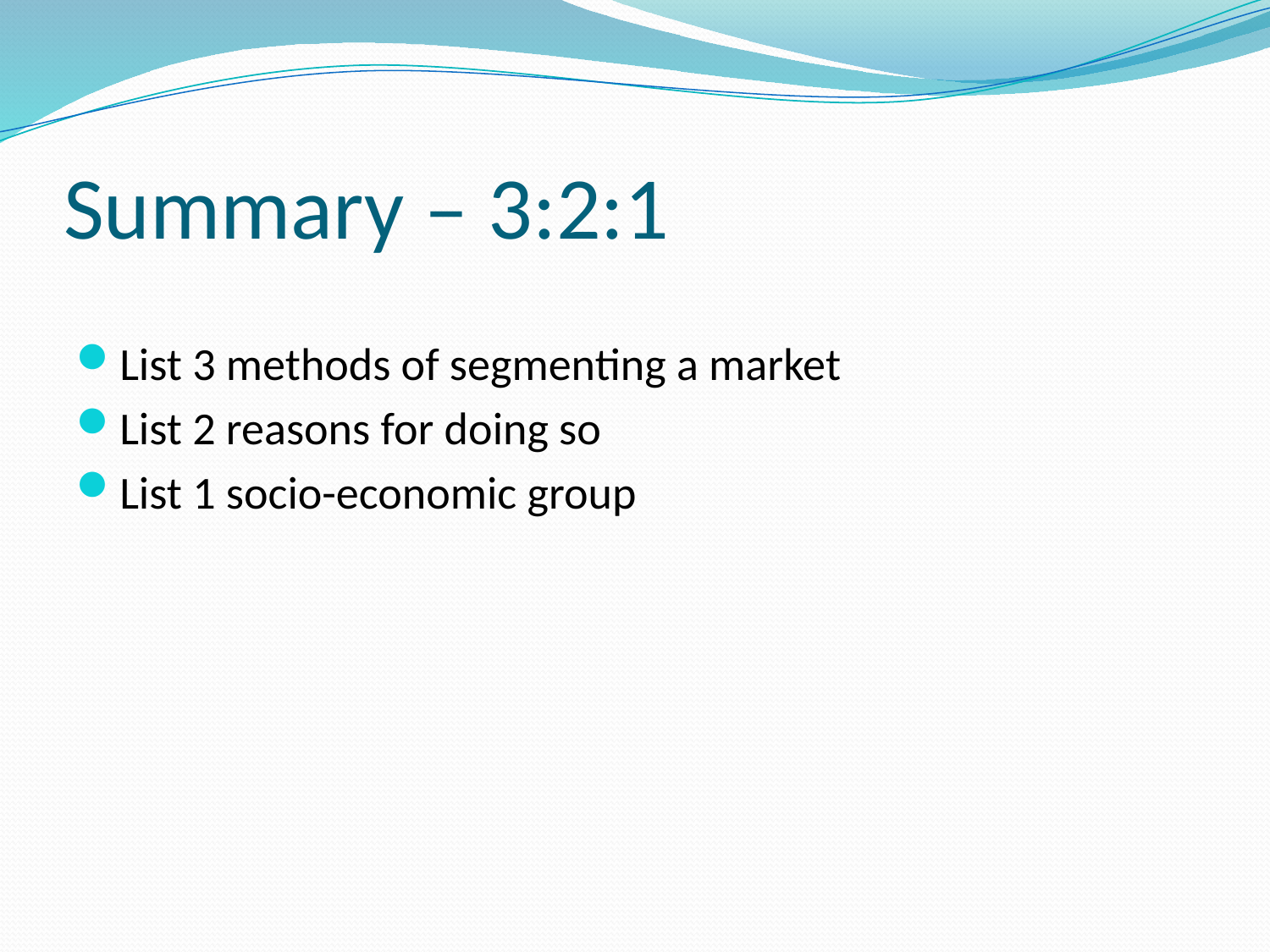

# Summary – 3:2:1
List 3 methods of segmenting a market
List 2 reasons for doing so
List 1 socio-economic group